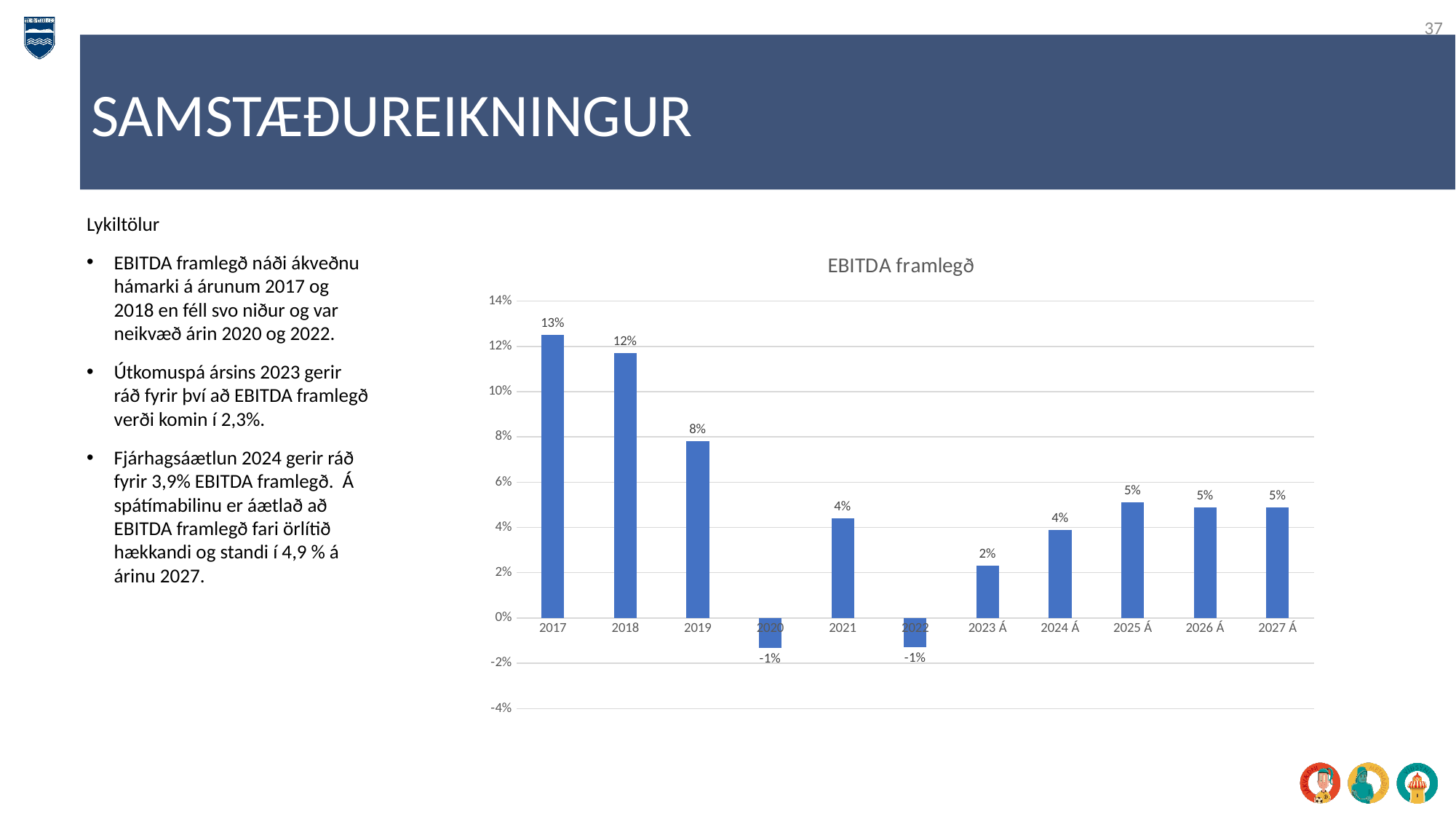

37
SAMSTÆÐUREIKNINGUR
Lykiltölur
EBITDA framlegð náði ákveðnu hámarki á árunum 2017 og 2018 en féll svo niður og var neikvæð árin 2020 og 2022.
Útkomuspá ársins 2023 gerir ráð fyrir því að EBITDA framlegð verði komin í 2,3%.
Fjárhagsáætlun 2024 gerir ráð fyrir 3,9% EBITDA framlegð.  Á spátímabilinu er áætlað að EBITDA framlegð fari örlítið hækkandi og standi í 4,9 % á  árinu 2027.

### Chart:

| Category | EBITDA framlegð |
|---|---|
| 2017 | 0.125 |
| 2018 | 0.117 |
| 2019 | 0.078 |
| 2020 | -0.013347942904725622 |
| 2021 | 0.044 |
| 2022 | -0.013 |
| 2023 Á | 0.023 |
| 2024 Á | 0.039 |
| 2025 Á | 0.051 |
| 2026 Á | 0.049 |
| 2027 Á | 0.049 |